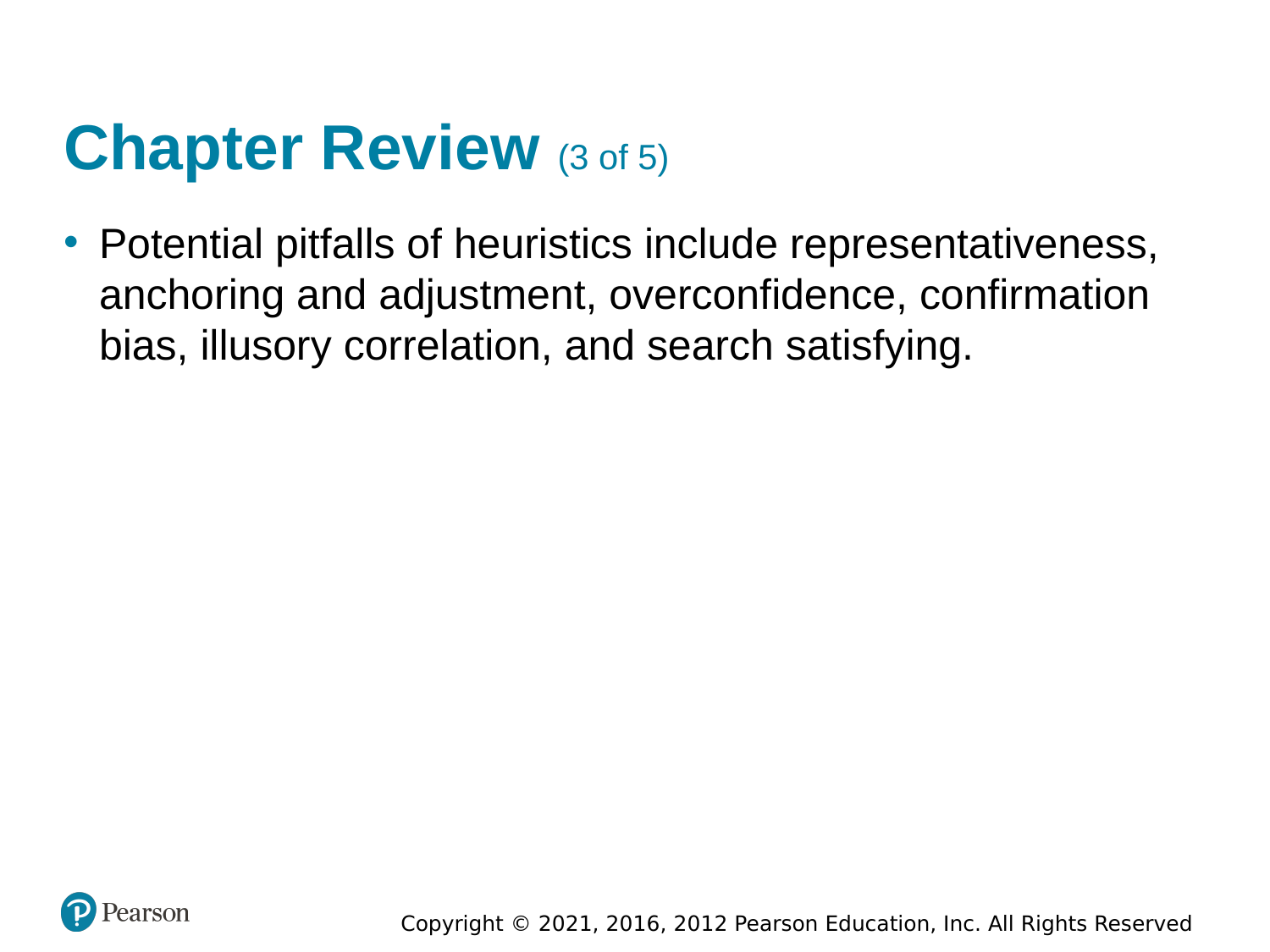

# Chapter Review (3 of 5)
Potential pitfalls of heuristics include representativeness, anchoring and adjustment, overconfidence, confirmation bias, illusory correlation, and search satisfying.